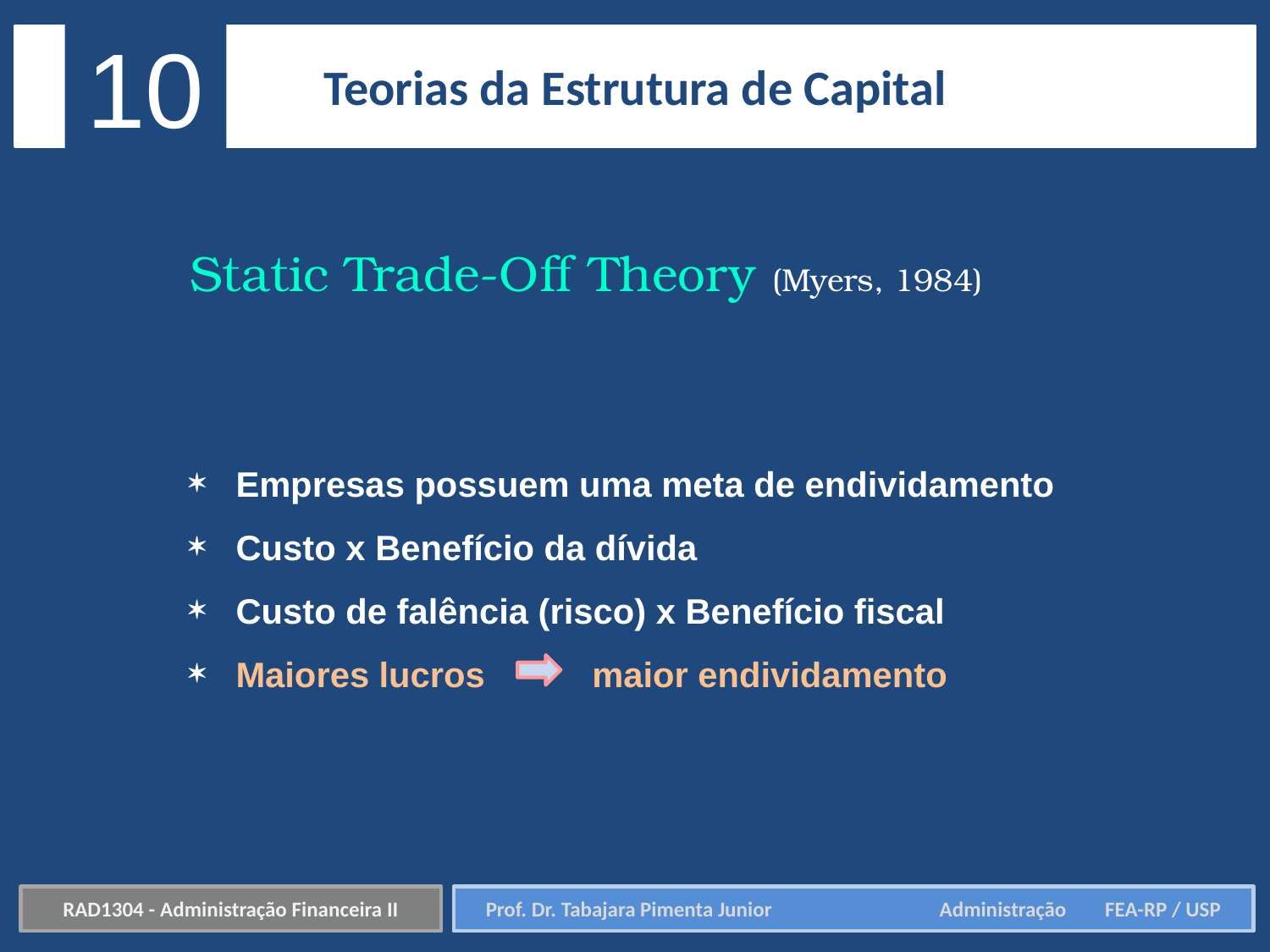

10

Teorias da Estrutura de Capital
Static Trade-Off Theory (Myers, 1984)
   Empresas possuem uma meta de endividamento
   Custo x Benefício da dívida
   Custo de falência (risco) x Benefício fiscal
   Maiores lucros           maior endividamento

RAD1304 - Administração Financeira II

Prof. Dr. Tabajara Pimenta Junior	               Administração        FEA-RP / USP